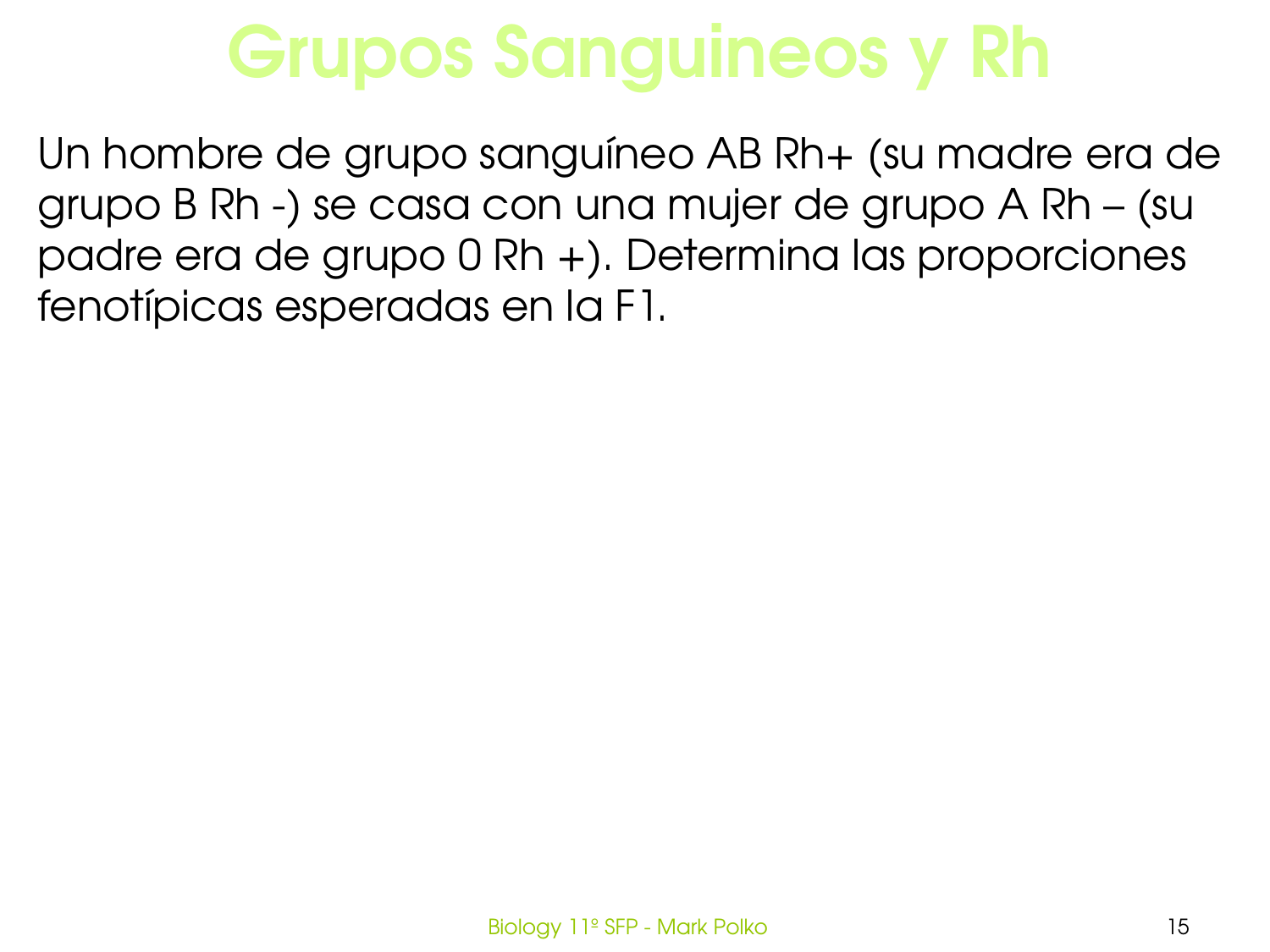

Grupos Sanguineos y Rh
Un hombre de grupo sanguíneo AB Rh+ (su madre era de grupo B Rh -) se casa con una mujer de grupo A Rh – (su padre era de grupo 0 Rh +). Determina las proporciones fenotípicas esperadas en la F1.
15
Biology 11º SFP - Mark Polko